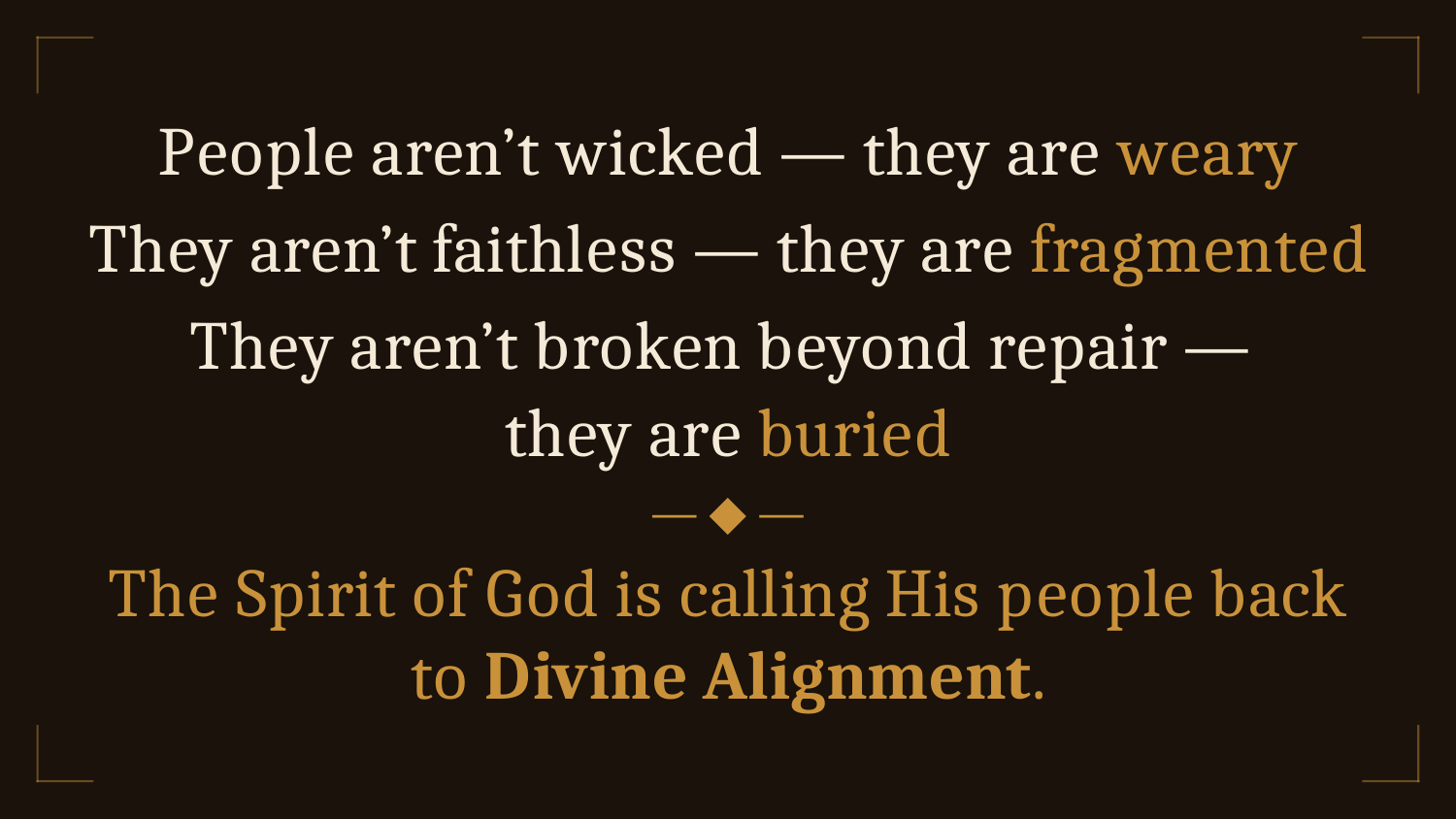

People aren’t wicked — they are weary
They aren’t faithless — they are fragmented
They aren’t broken beyond repair —
they are buried
— ◆ —
The Spirit of God is calling His people back to Divine Alignment.